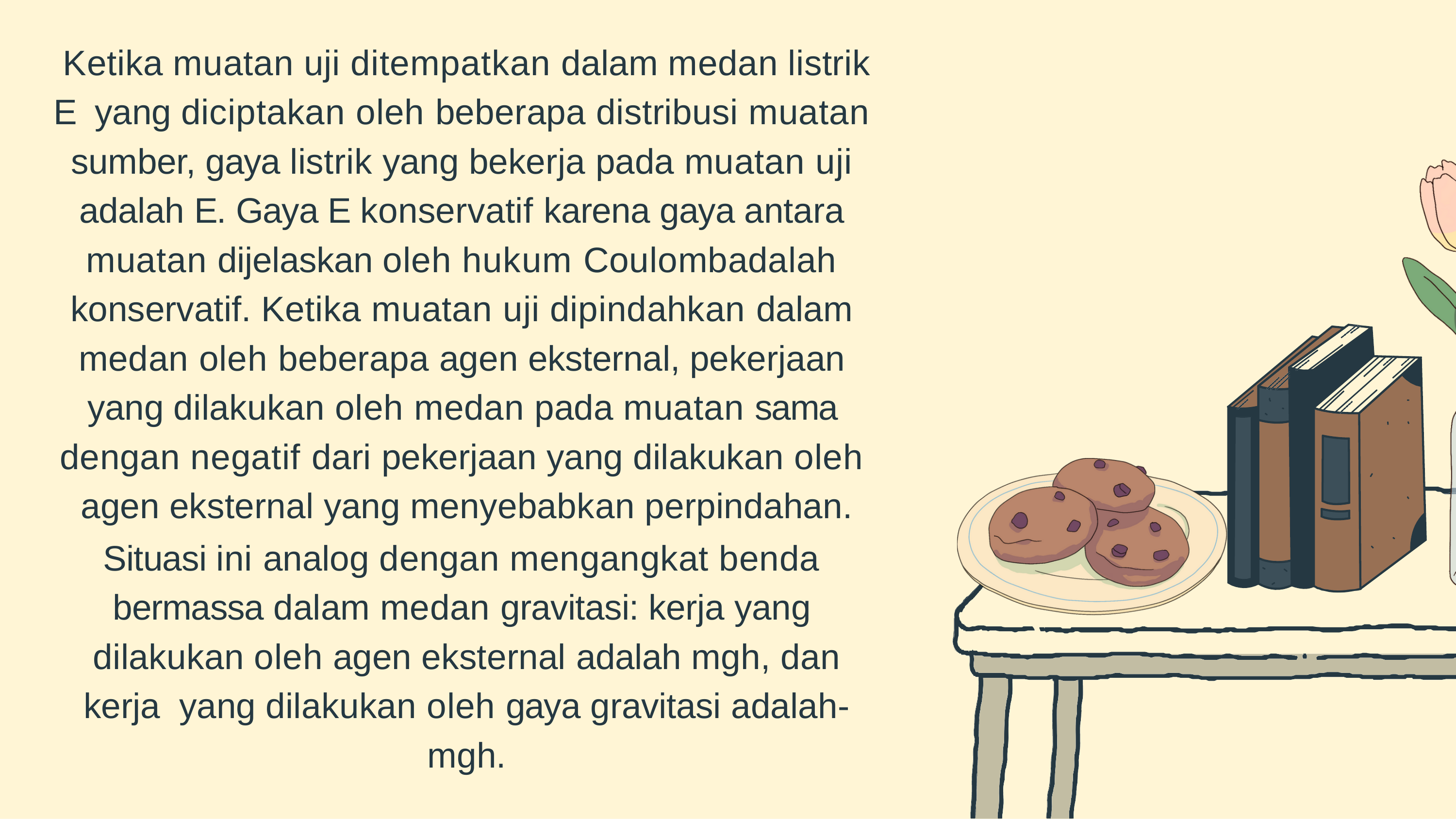

Ketika muatan uji ditempatkan dalam medan listrik E  yang diciptakan oleh beberapa distribusi muatan  sumber, gaya listrik yang bekerja pada muatan uji  adalah E. Gaya	E konservatif karena gaya antara  muatan dijelaskan oleh hukum Coulombadalah  konservatif. Ketika muatan uji dipindahkan dalam  medan oleh beberapa agen eksternal, pekerjaan  yang dilakukan oleh medan pada muatan sama  dengan negatif dari pekerjaan yang dilakukan oleh  agen eksternal yang menyebabkan perpindahan.
Situasi ini analog dengan mengangkat benda  bermassa dalam medan gravitasi: kerja yang  dilakukan oleh agen eksternal adalah mgh, dan kerja  yang dilakukan oleh gaya gravitasi adalah-mgh.